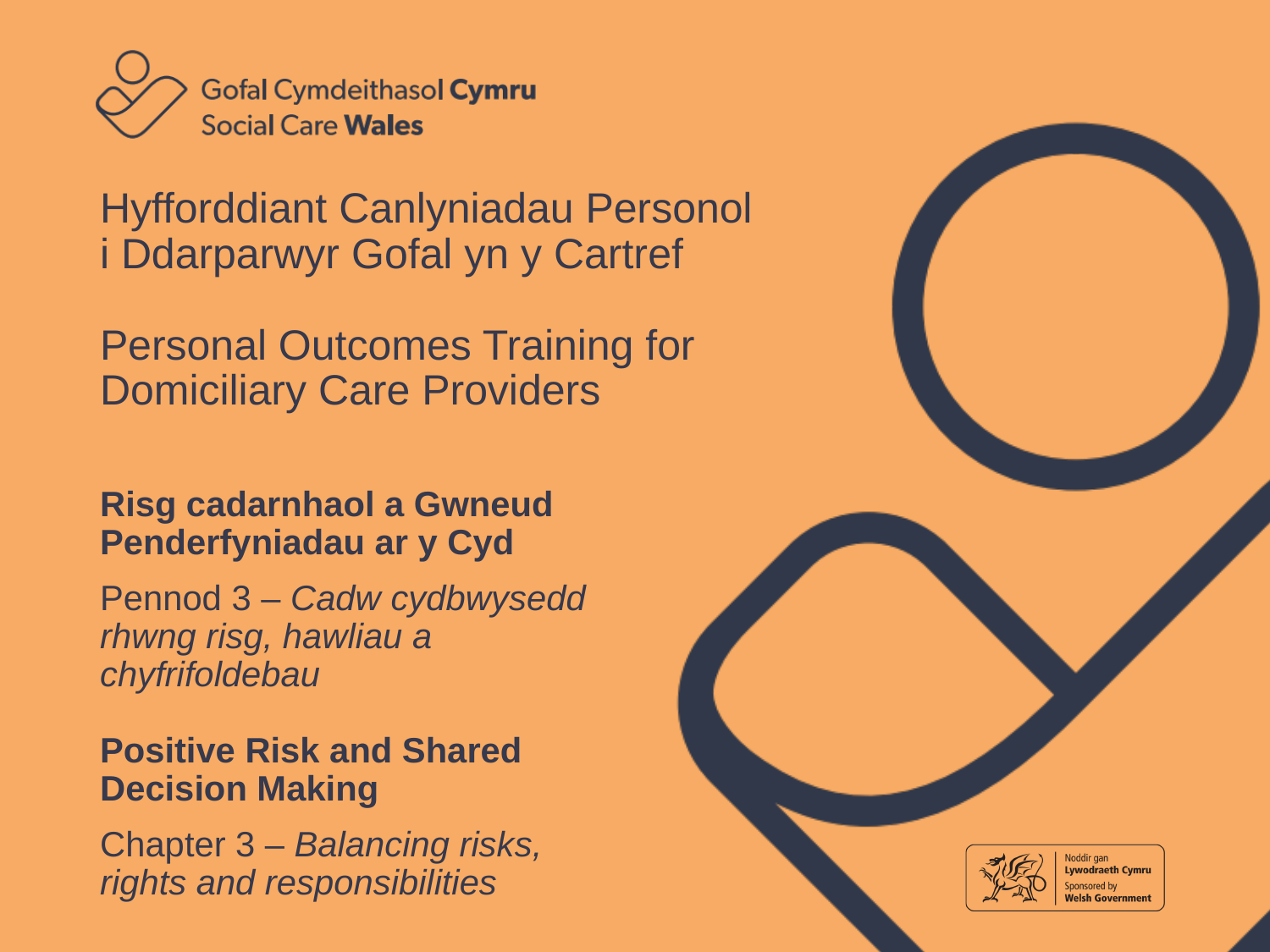

# Hyfforddiant Canlyniadau Personol i Ddarparwyr Gofal yn y Cartref
Personal Outcomes Training for Domiciliary Care Providers
Risg cadarnhaol a Gwneud Penderfyniadau ar y Cyd
Pennod 3 – Cadw cydbwysedd rhwng risg, hawliau a chyfrifoldebau
Positive Risk and Shared Decision Making
Chapter 3 – Balancing risks, rights and responsibilities